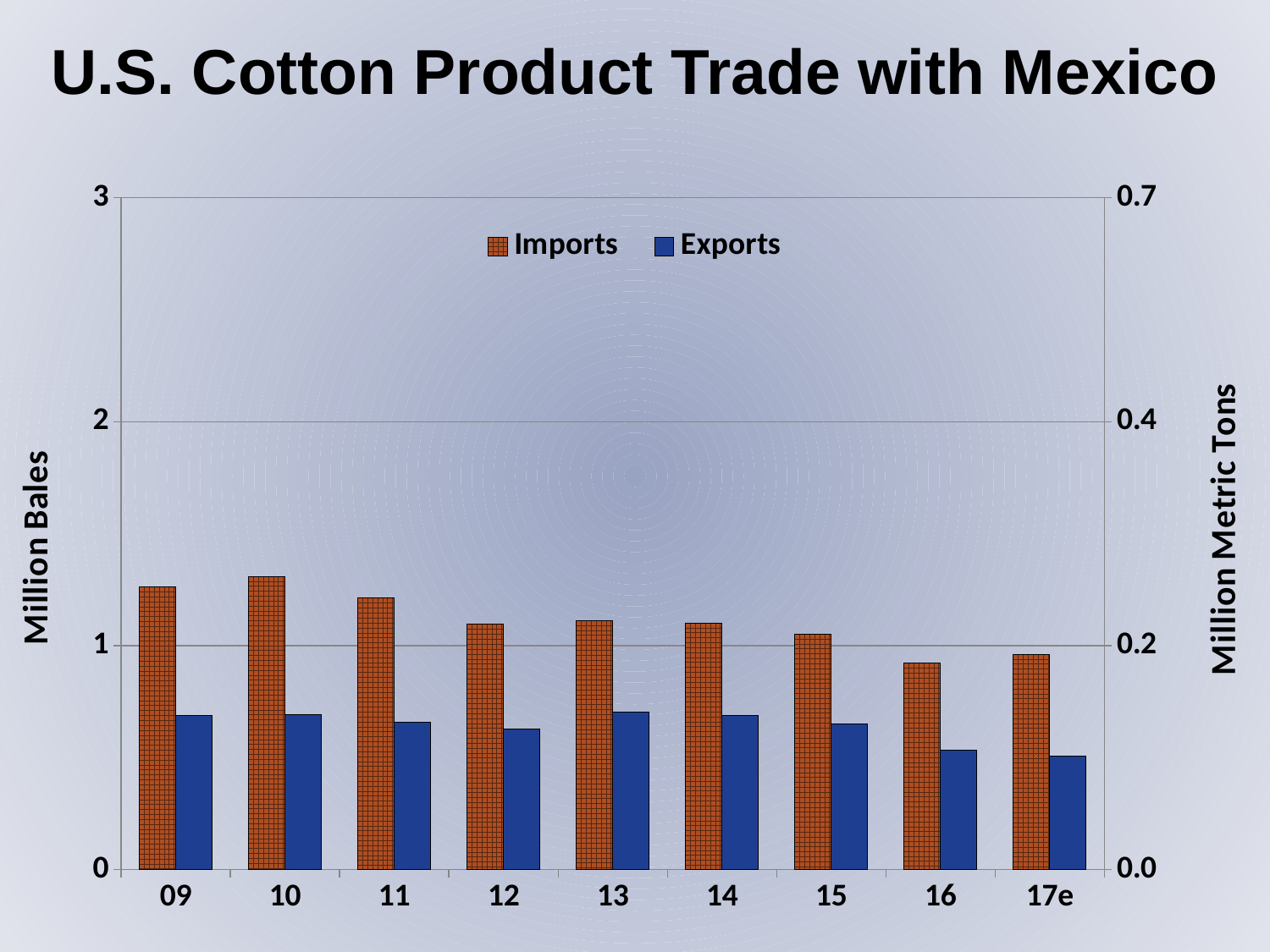

U.S. Cotton Product Trade with Mexico

### Chart

| Category | Imports | Exports | Imp Metric Tons | Exp Metric Tons |
|---|---|---|---|---|
| 09 | 1.2625520833333332 | 0.6875687500000001 | 0.275065813362382 | 0.14979711328976036 |
| 10 | 1.3095708333333334 | 0.6911458333333333 | 0.2853095497458243 | 0.15057643427741468 |
| 11 | 1.2115375 | 0.6581770833333334 | 0.26395152505446623 | 0.14339370007262164 |
| 12 | 1.0945041666666666 | 0.6263104166666666 | 0.23845406681190995 | 0.13645107116920843 |
| 13 | 1.1120875000000001 | 0.703225 | 0.2422848583877996 | 0.15320806100217865 |
| 14 | 1.10176875 | 0.6869395833333333 | 0.24003676470588237 | 0.1496600399419027 |
| 15 | 1.051734275 | 0.649389425 | 0.22913600762527234 | 0.14147917755991285 |
| 16 | 0.9206572916666667 | 0.5336735416666667 | 0.20057893064633261 | 0.11626874546114743 |
| 17e | 0.9617873148102476 | 0.5064922538919627 | 0.2095397200022326 | 0.11034689627275877 |